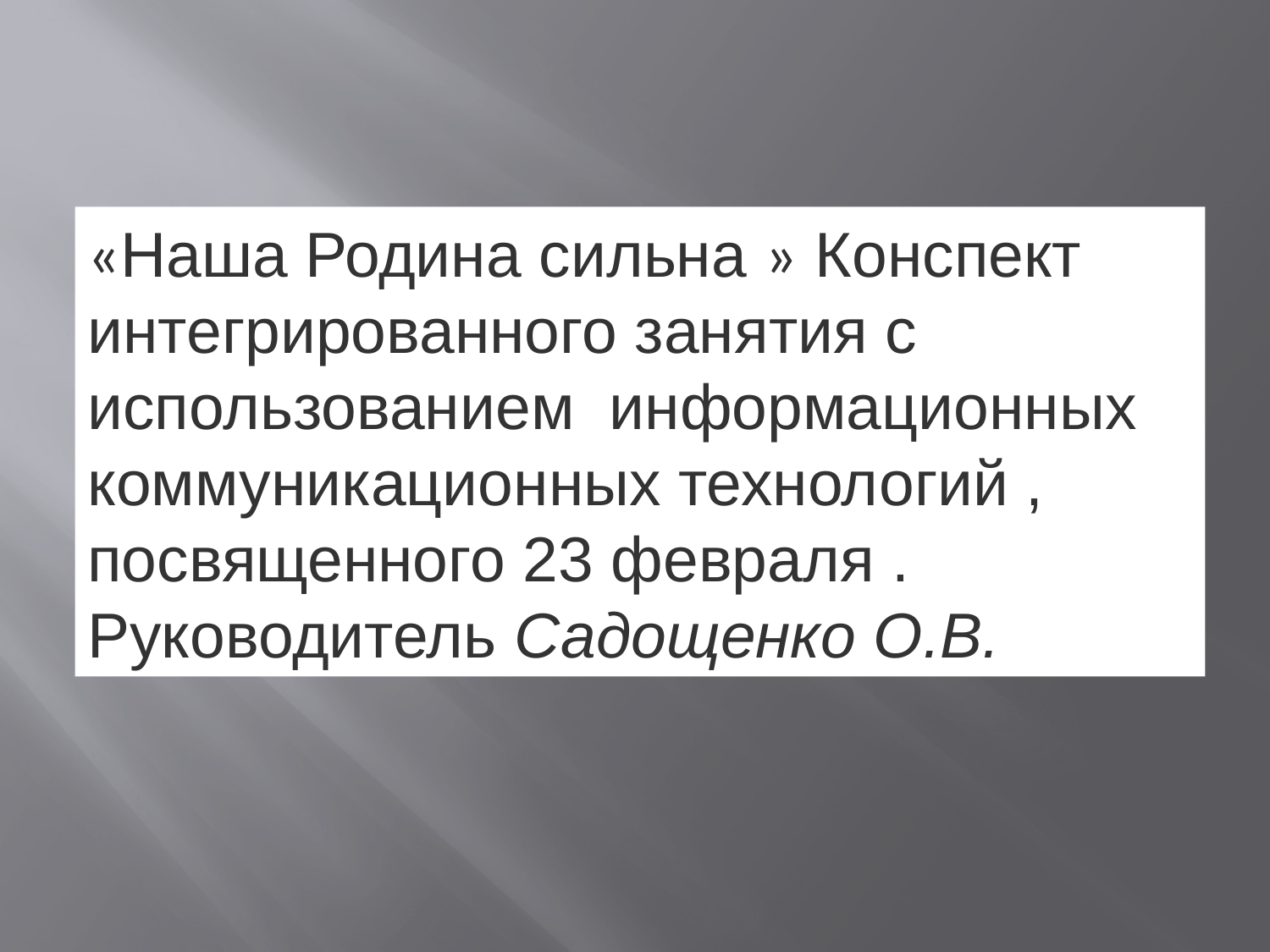

«Наша Родина сильна » Конспект интегрированного занятия c использованием  информационных коммуникационных технологий , посвященного 23 февраля . Руководитель Садощенко О.В.